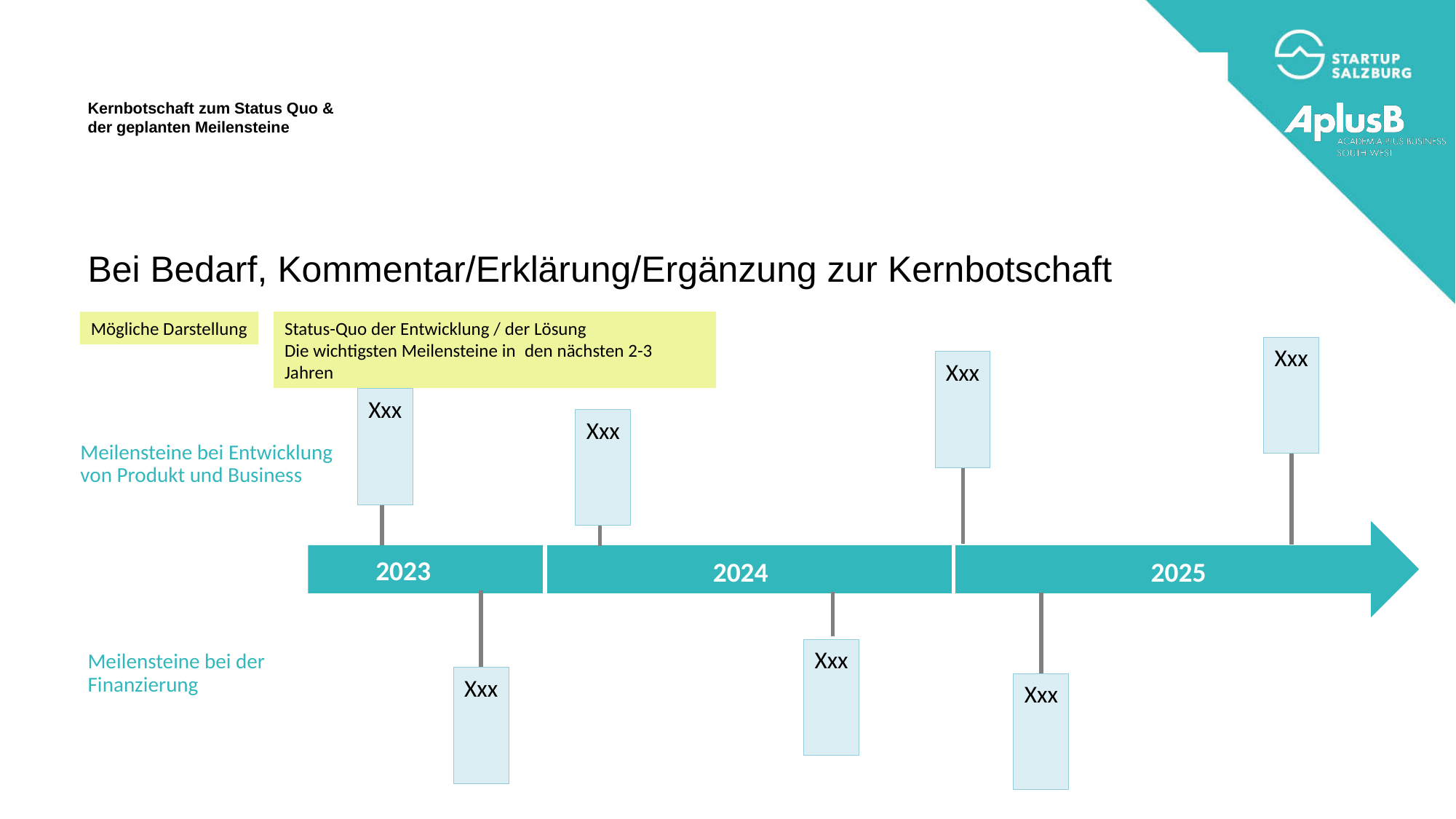

Kernbotschaft zum Status Quo &
der geplanten Meilensteine
Bei Bedarf, Kommentar/Erklärung/Ergänzung zur Kernbotschaft
Status-Quo der Entwicklung / der Lösung
Die wichtigsten Meilensteine in  den nächsten 2-3 Jahren
Mögliche Darstellung
Xxx

Xxx

Xxx

Xxx

Meilensteine bei Entwicklung
von Produkt und Business

2023
2025
2024
Xxx

Meilensteine bei der Finanzierung
Xxx

Xxx